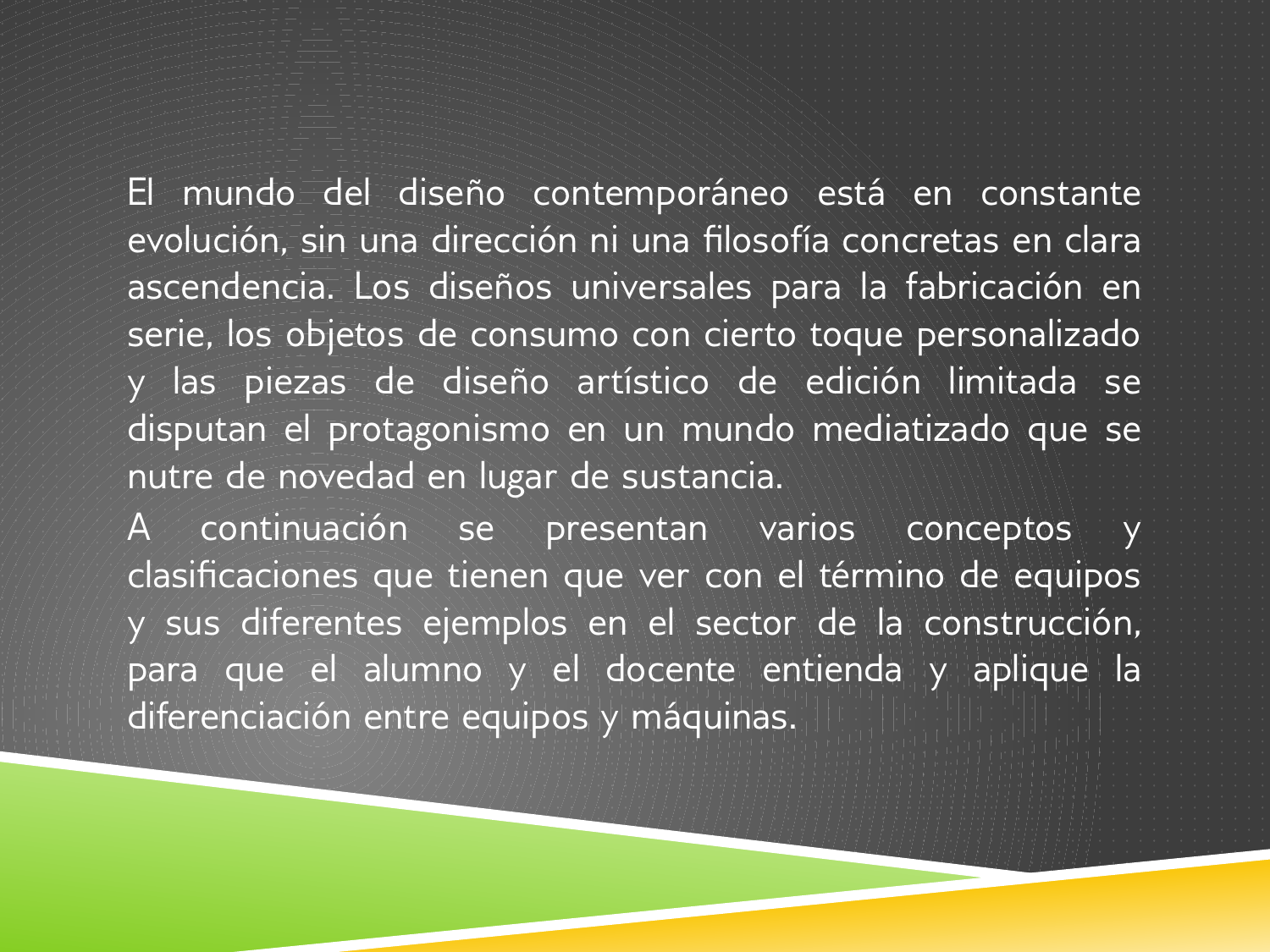

El mundo del diseño contemporáneo está en constante evolución, sin una dirección ni una filosofía concretas en clara ascendencia. Los diseños universales para la fabricación en serie, los objetos de consumo con cierto toque personalizado y las piezas de diseño artístico de edición limitada se disputan el protagonismo en un mundo mediatizado que se nutre de novedad en lugar de sustancia.
A continuación se presentan varios conceptos y clasificaciones que tienen que ver con el término de equipos y sus diferentes ejemplos en el sector de la construcción, para que el alumno y el docente entienda y aplique la diferenciación entre equipos y máquinas.